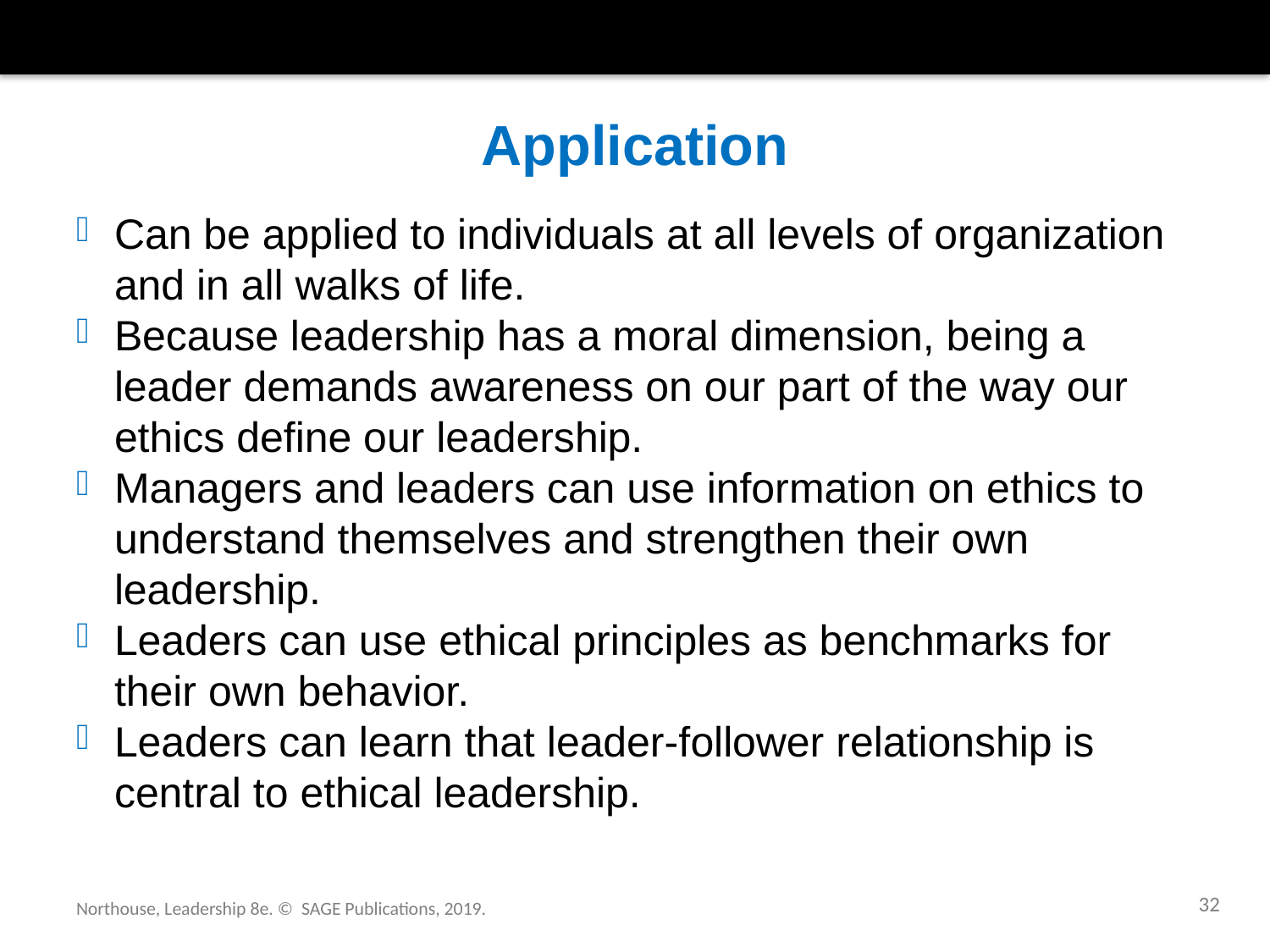

# Application
Can be applied to individuals at all levels of organization and in all walks of life.
Because leadership has a moral dimension, being a leader demands awareness on our part of the way our ethics define our leadership.
Managers and leaders can use information on ethics to understand themselves and strengthen their own leadership.
Leaders can use ethical principles as benchmarks for their own behavior.
Leaders can learn that leader-follower relationship is central to ethical leadership.
32
Northouse, Leadership 8e. ©  SAGE Publications, 2019.